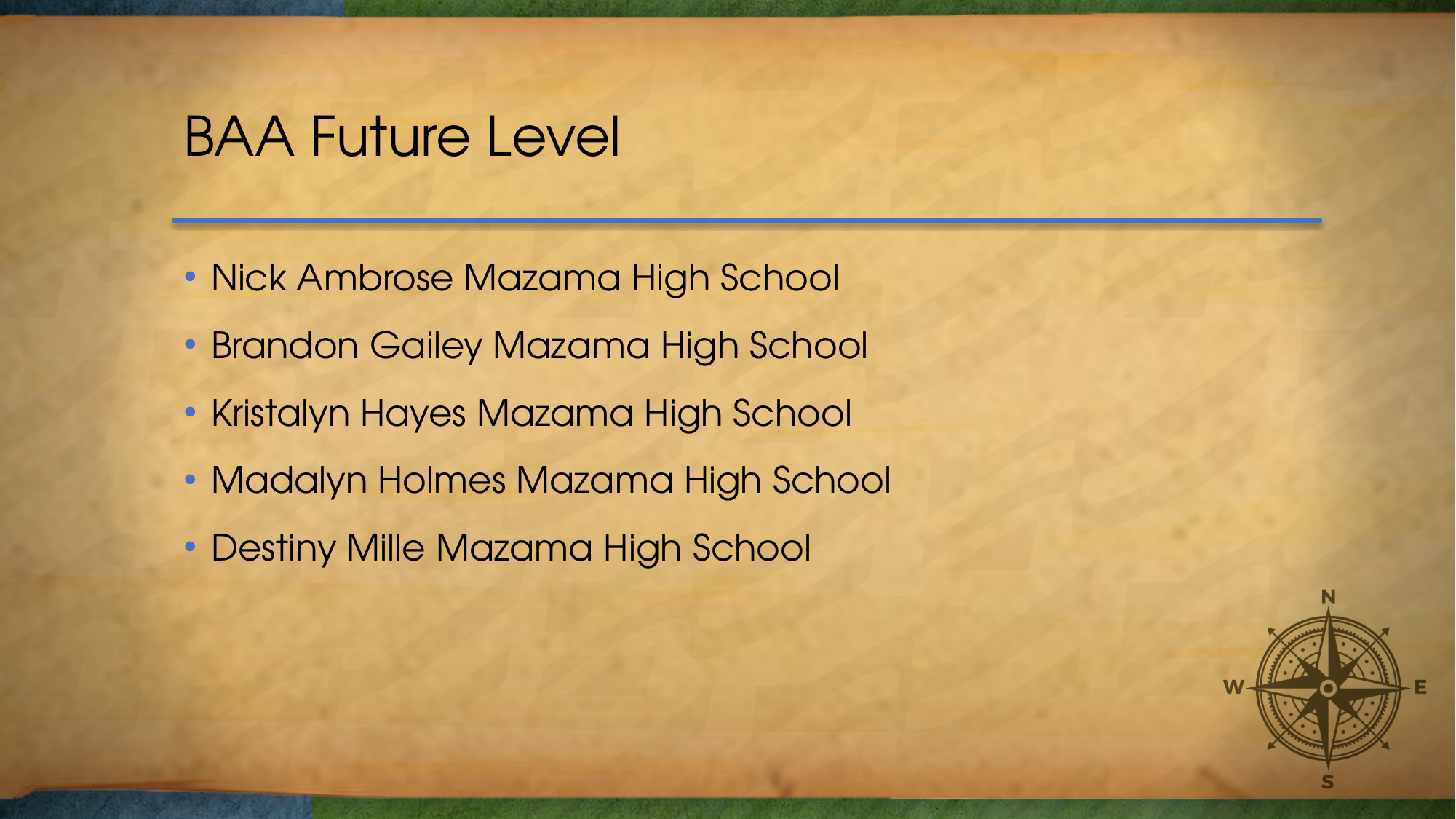

# BAA Future Level
Nick Ambrose Mazama High School
Brandon Gailey Mazama High School
Kristalyn Hayes Mazama High School
Madalyn Holmes Mazama High School
Destiny Mille Mazama High School